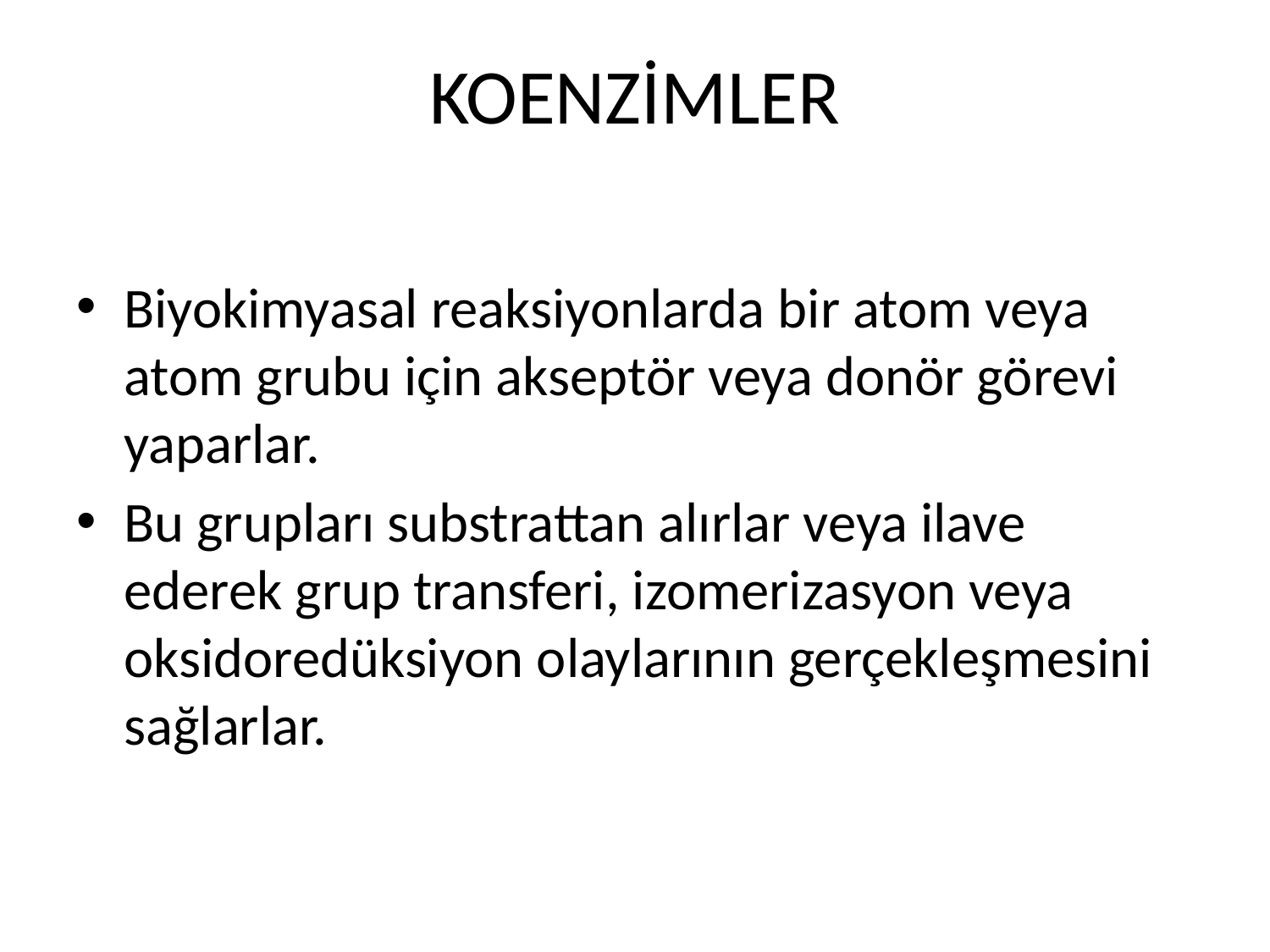

# KOENZİMLER

Biyokimyasal reaksiyonlarda bir atom veya atom grubu için akseptör veya donör görevi yaparlar.
Bu grupları substrattan alırlar veya ilave ederek grup transferi, izomerizasyon veya oksidoredüksiyon olaylarının gerçekleşmesini sağlarlar.